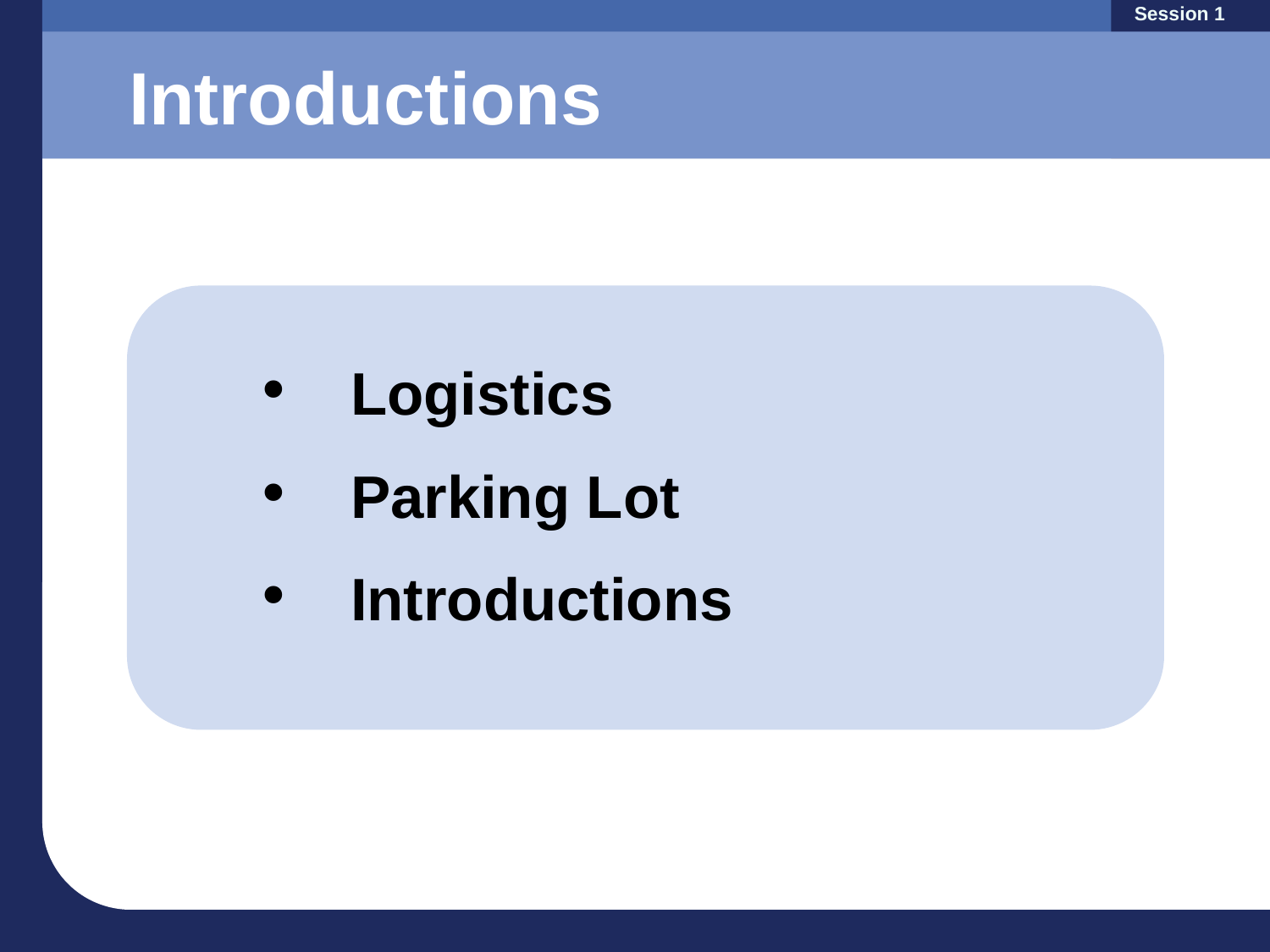

Session 1
Introductions

Logistics
Parking Lot
Introductions